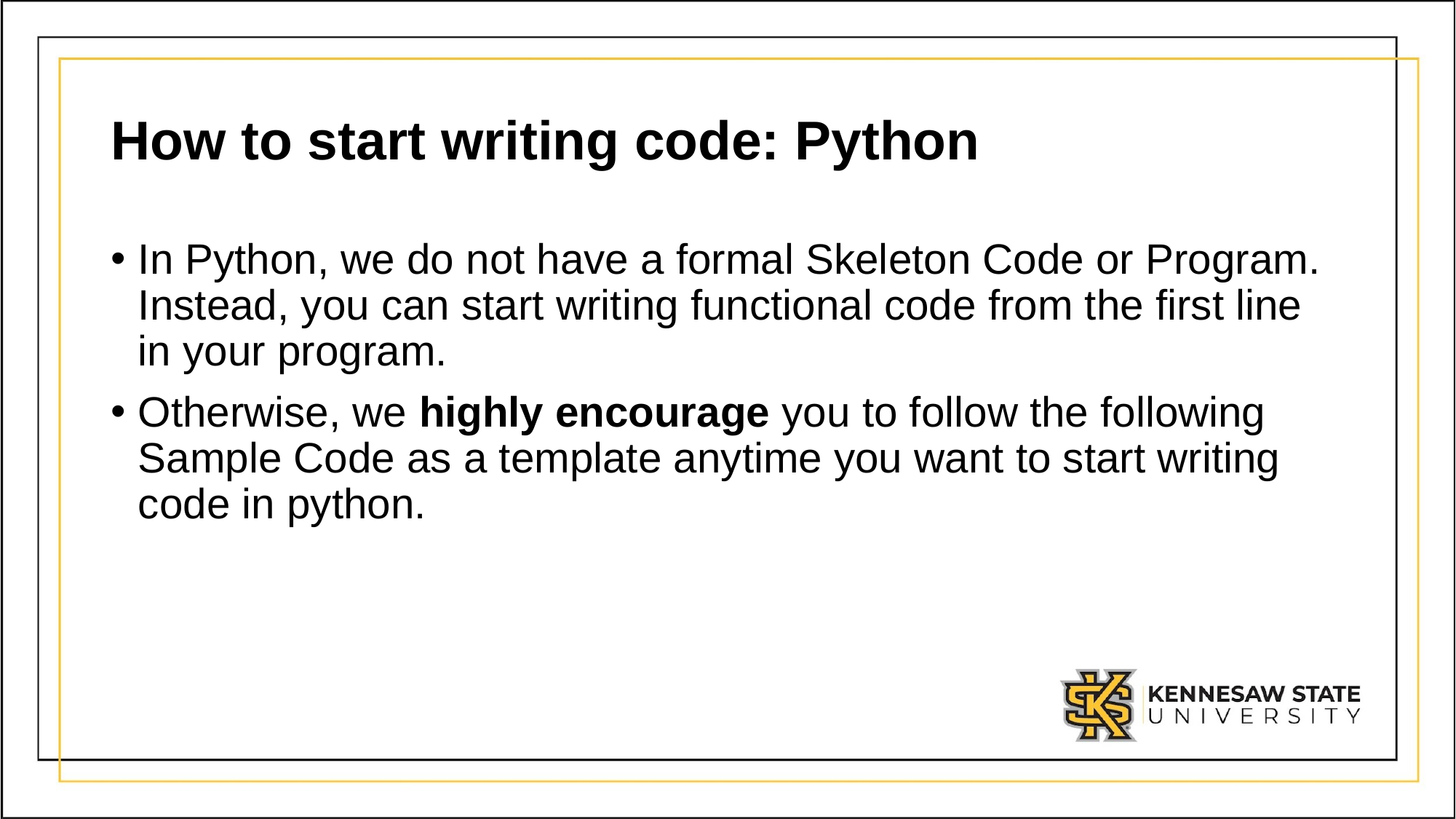

# How to start writing code: Python
In Python, we do not have a formal Skeleton Code or Program. Instead, you can start writing functional code from the first line in your program.
Otherwise, we highly encourage you to follow the following Sample Code as a template anytime you want to start writing code in python.